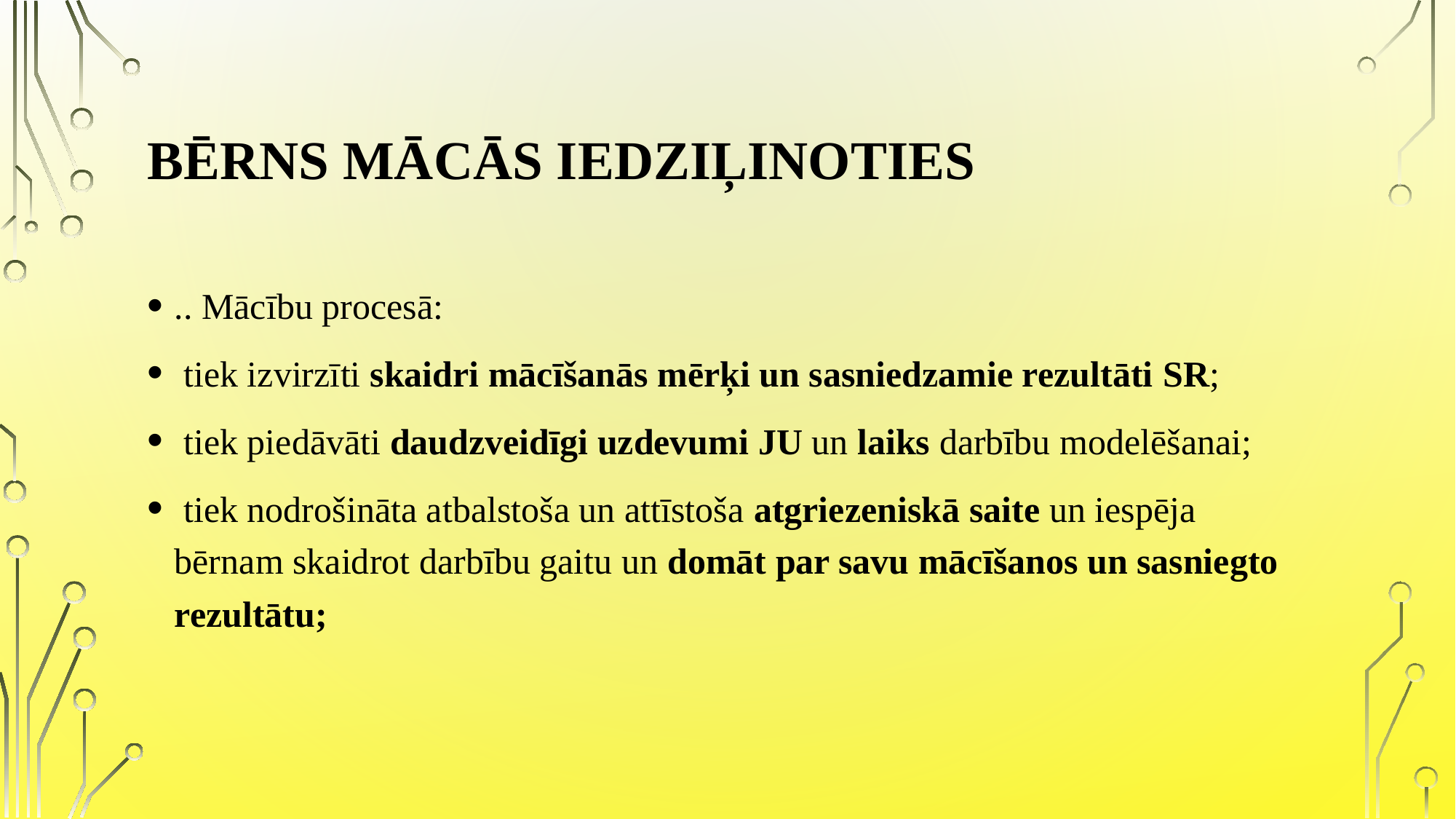

# bērns mācās iedziļinoties
.. Mācību procesā:
 tiek izvirzīti skaidri mācīšanās mērķi un sasniedzamie rezultāti SR;
 tiek piedāvāti daudzveidīgi uzdevumi JU un laiks darbību modelēšanai;
 tiek nodrošināta atbalstoša un attīstoša atgriezeniskā saite un iespēja bērnam skaidrot darbību gaitu un domāt par savu mācīšanos un sasniegto rezultātu;